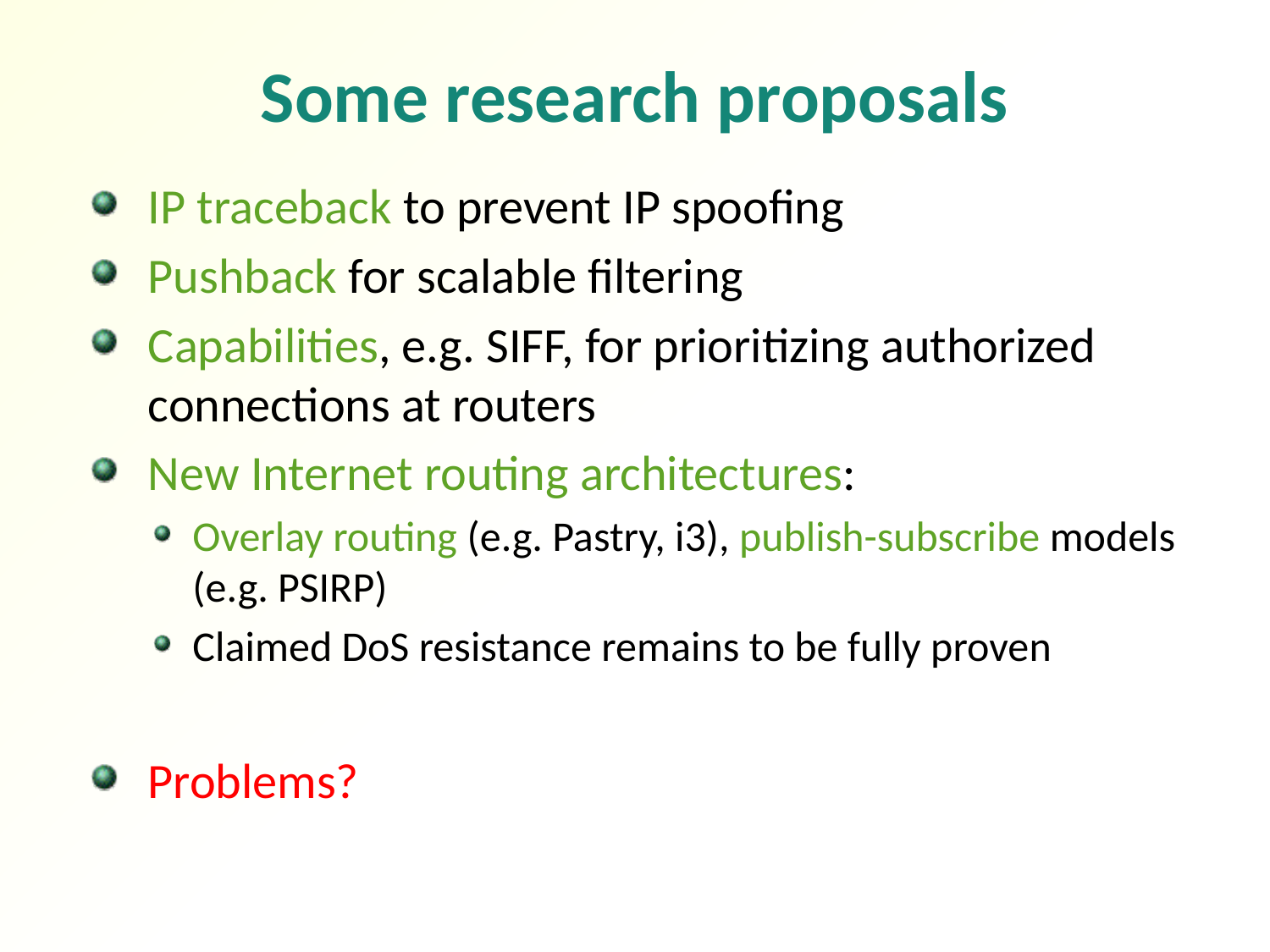

# Some research proposals
IP traceback to prevent IP spoofing
Pushback for scalable filtering
Capabilities, e.g. SIFF, for prioritizing authorized connections at routers
New Internet routing architectures:
Overlay routing (e.g. Pastry, i3), publish-subscribe models (e.g. PSIRP)
Claimed DoS resistance remains to be fully proven

Problems?